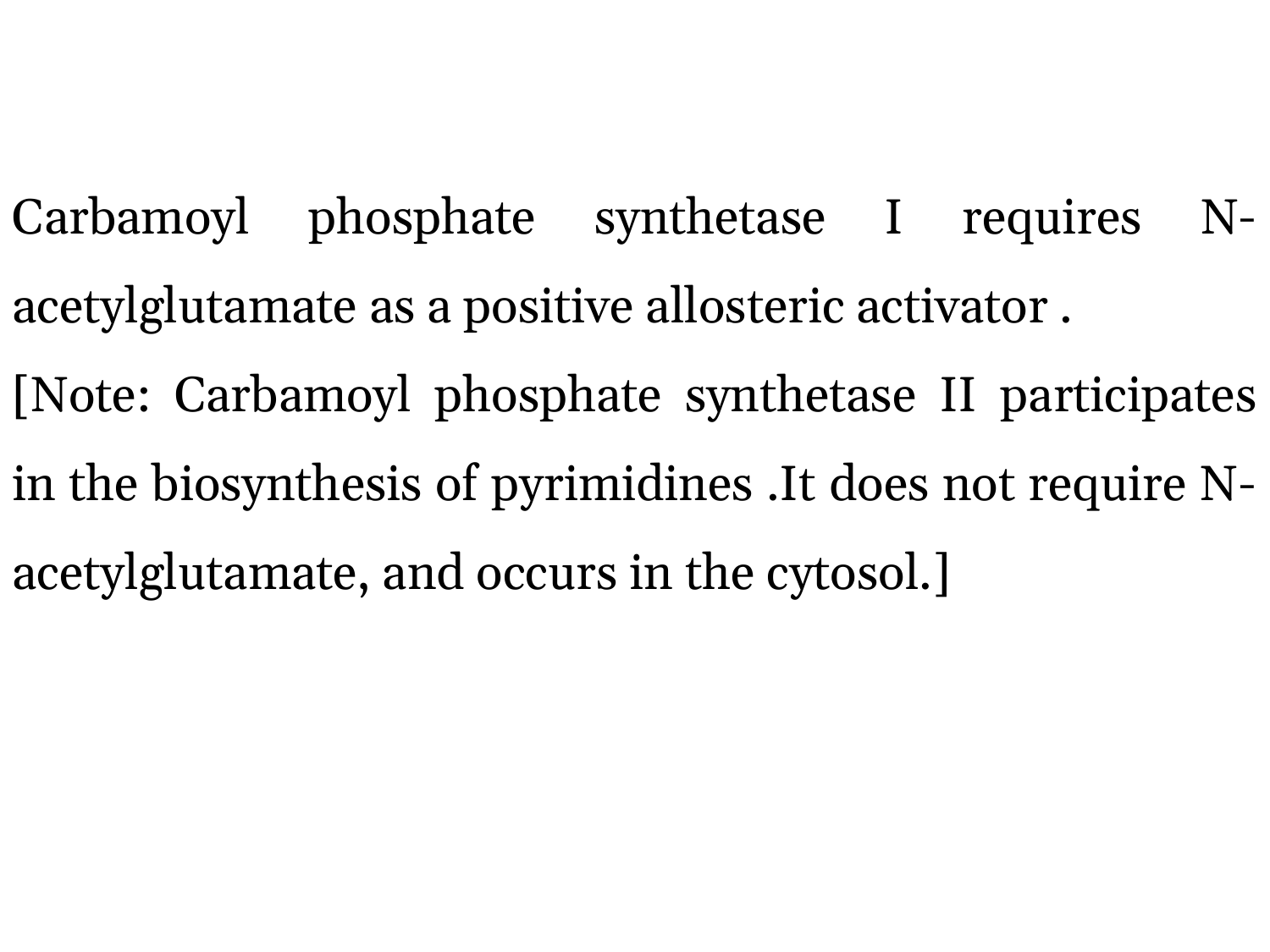

Carbamoyl phosphate synthetase I requires N-acetylglutamate as a positive allosteric activator .
[Note: Carbamoyl phosphate synthetase II participates in the biosynthesis of pyrimidines .It does not require N-acetylglutamate, and occurs in the cytosol.]